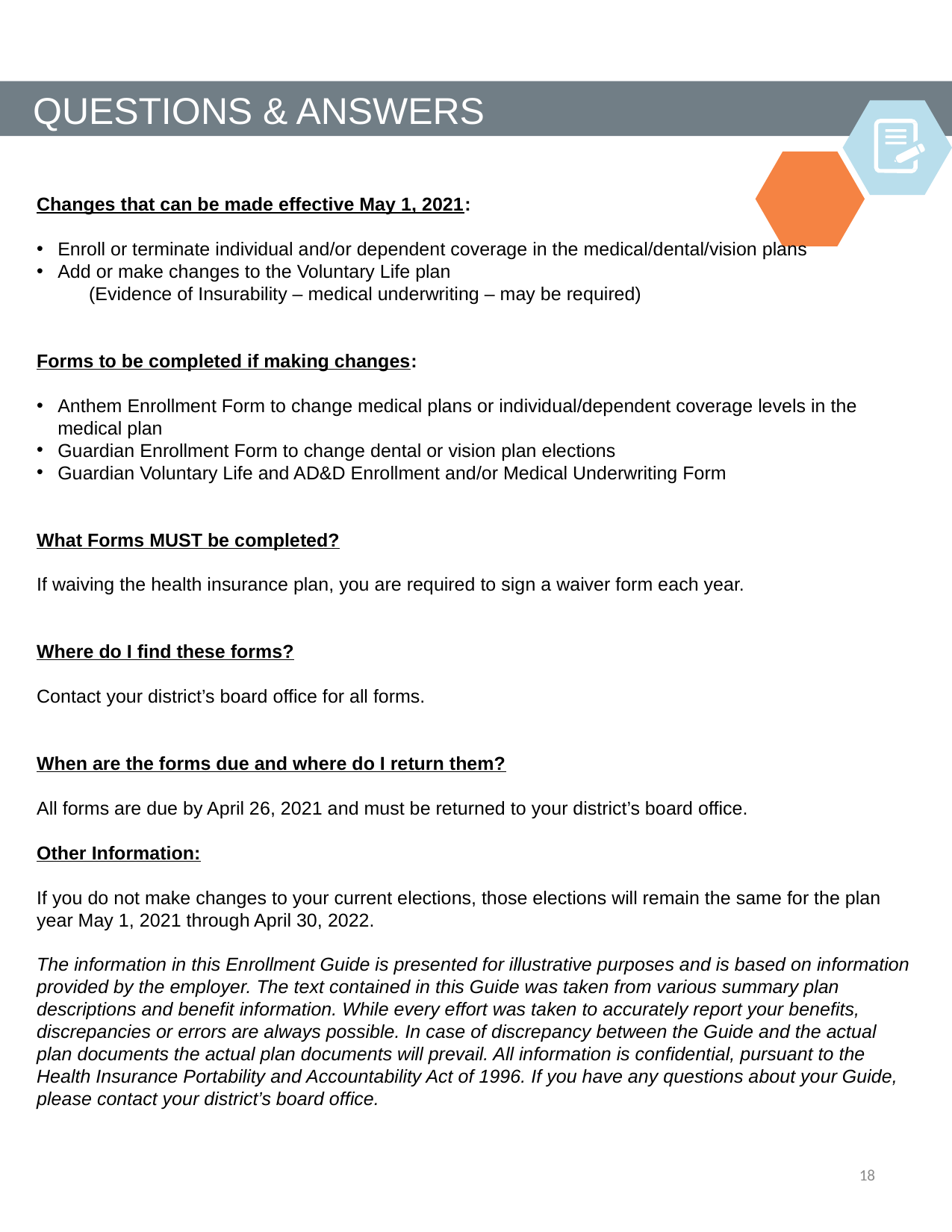

QUESTIONS & ANSWERS
Changes that can be made effective May 1, 2021:

Enroll or terminate individual and/or dependent coverage in the medical/dental/vision plans
Add or make changes to the Voluntary Life plan
          (Evidence of Insurability – medical underwriting – may be required)

Forms to be completed if making changes:

Anthem Enrollment Form to change medical plans or individual/dependent coverage levels in the medical plan
Guardian Enrollment Form to change dental or vision plan elections
Guardian Voluntary Life and AD&D Enrollment and/or Medical Underwriting Form

What Forms MUST be completed?

If waiving the health insurance plan, you are required to sign a waiver form each year.

Where do I find these forms?

Contact your district’s board office for all forms.

When are the forms due and where do I return them?

All forms are due by April 26, 2021 and must be returned to your district’s board office.

Other Information:

If you do not make changes to your current elections, those elections will remain the same for the plan year May 1, 2021 through April 30, 2022.

The information in this Enrollment Guide is presented for illustrative purposes and is based on information provided by the employer. The text contained in this Guide was taken from various summary plan descriptions and benefit information. While every effort was taken to accurately report your benefits, discrepancies or errors are always possible. In case of discrepancy between the Guide and the actual plan documents the actual plan documents will prevail. All information is confidential, pursuant to the Health Insurance Portability and Accountability Act of 1996. If you have any questions about your Guide, please contact your district’s board office.

18